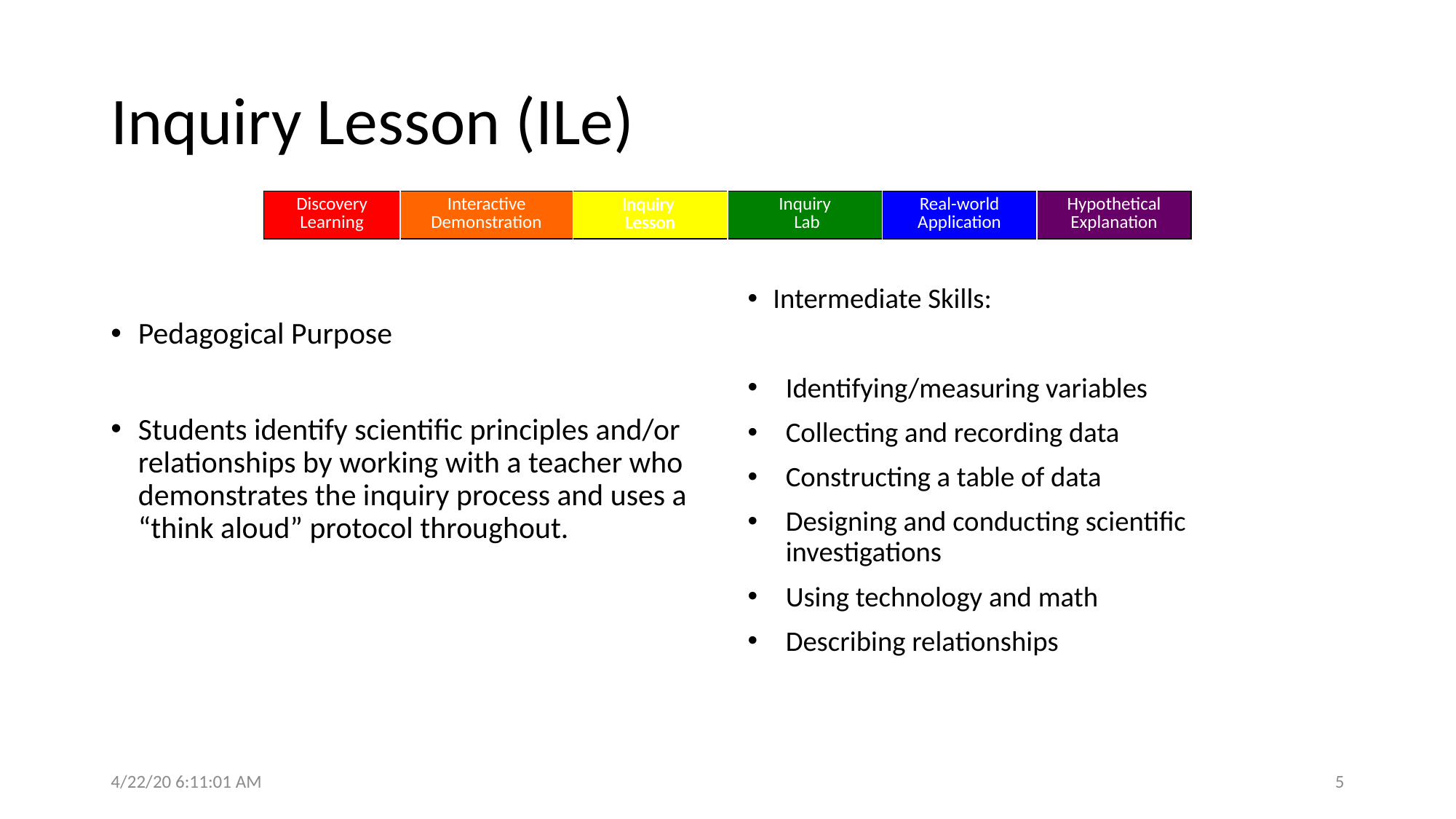

# Inquiry Lesson (ILe)
| Discovery Learning | Interactive Demonstration | Inquiry Lesson | Inquiry Lab | Real-world Application | Hypothetical Explanation |
| --- | --- | --- | --- | --- | --- |

Intermediate Skills:

Identifying/measuring variables
Collecting and recording data
Constructing a table of data
Designing and conducting scientific investigations
Using technology and math
Describing relationships

Pedagogical Purpose

Students identify scientific principles and/or relationships by working with a teacher who demonstrates the inquiry process and uses a “think aloud” protocol throughout.

4/22/20 6:11:01 AM
5